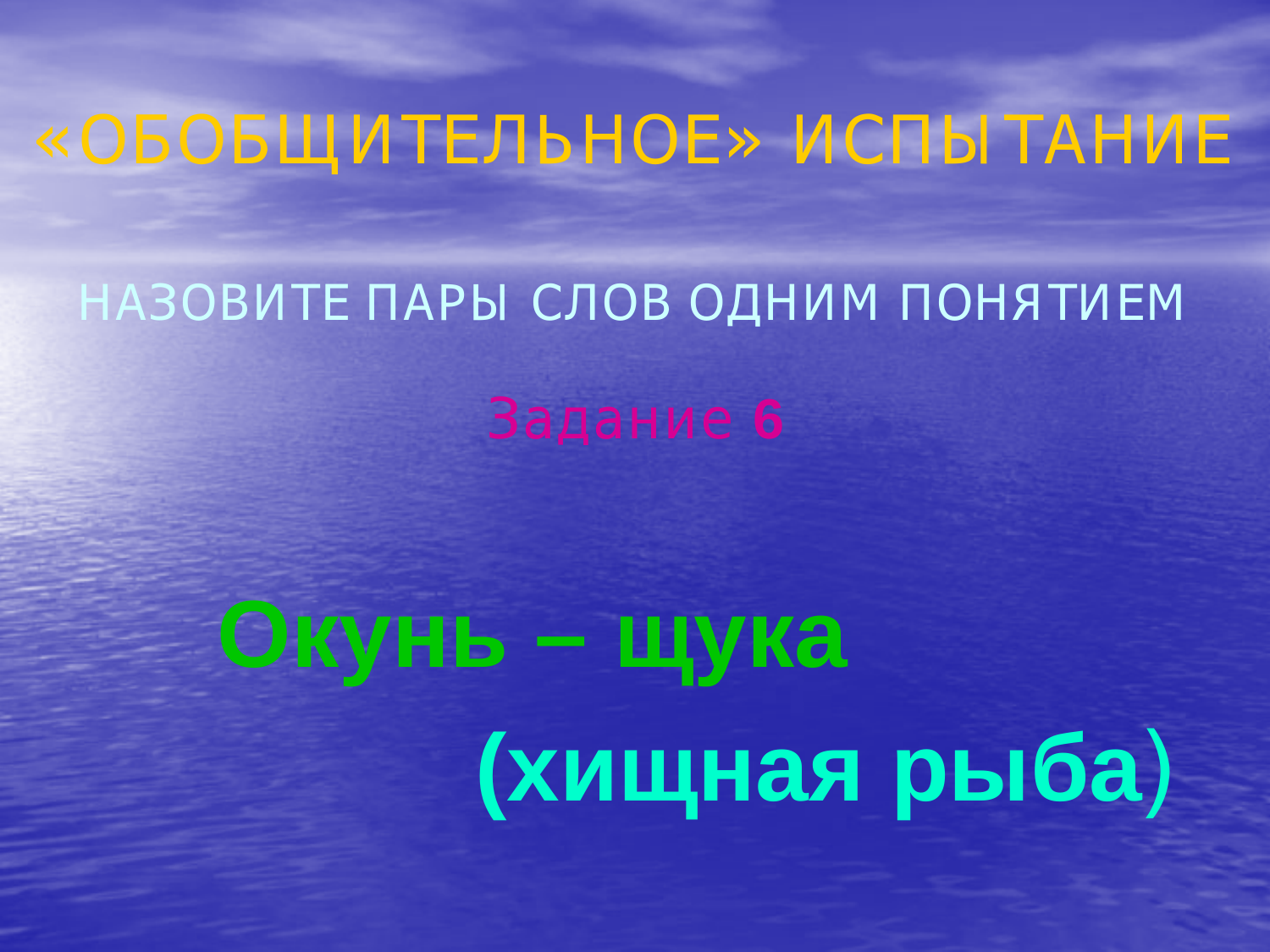

# «ОБОБЩИТЕЛЬНОЕ» ИСПЫТАНИЕ
НАЗОВИТЕ ПАРЫ СЛОВ ОДНИМ ПОНЯТИЕМ
Задание 6
Окунь – щука
(хищная рыба)